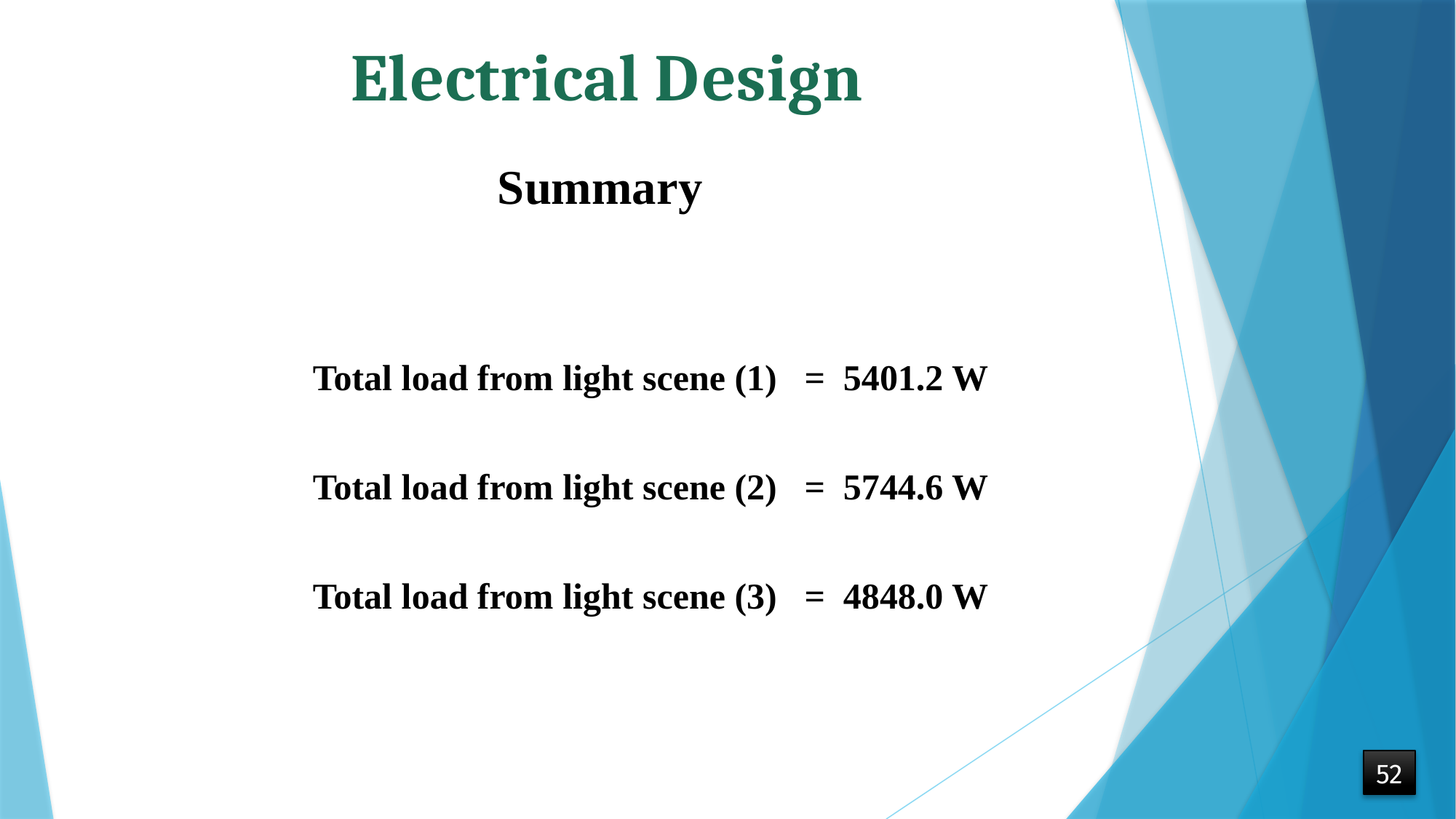

Electrical Design
Summary
Total load from light scene (1)   =  5401.2 W
Total load from light scene (2)   =  5744.6 W
Total load from light scene (3)   =  4848.0 W
52